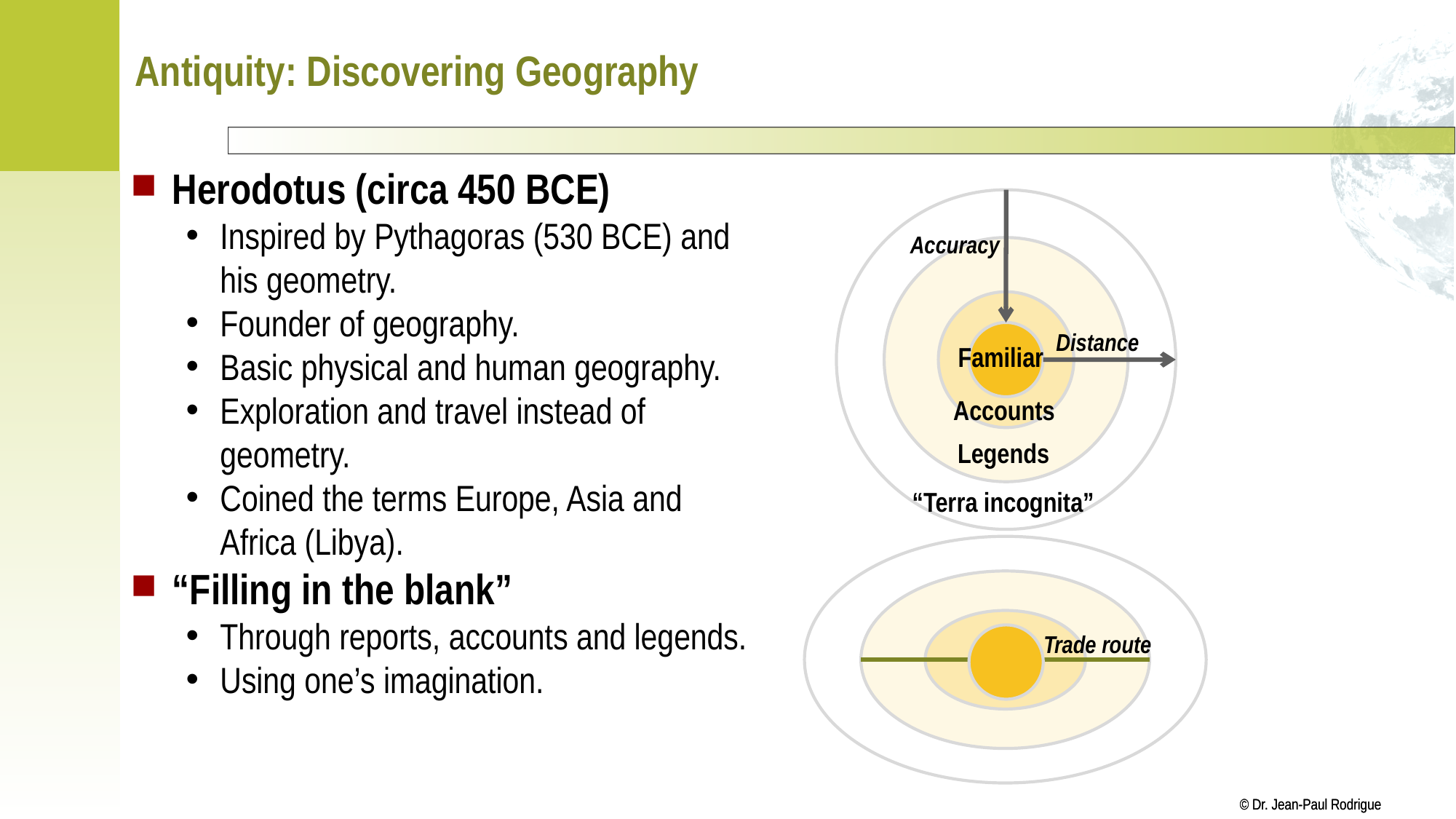

# Antiquity: Discovering Geography
Herodotus (circa 450 BCE)
Inspired by Pythagoras (530 BCE) and his geometry.
Founder of geography.
Basic physical and human geography.
Exploration and travel instead of geometry.
Coined the terms Europe, Asia and Africa (Libya).
“Filling in the blank”
Through reports, accounts and legends.
Using one’s imagination.

Accuracy

Distance

Familiar
Accounts
Legends
“Terra incognita”

Trade route